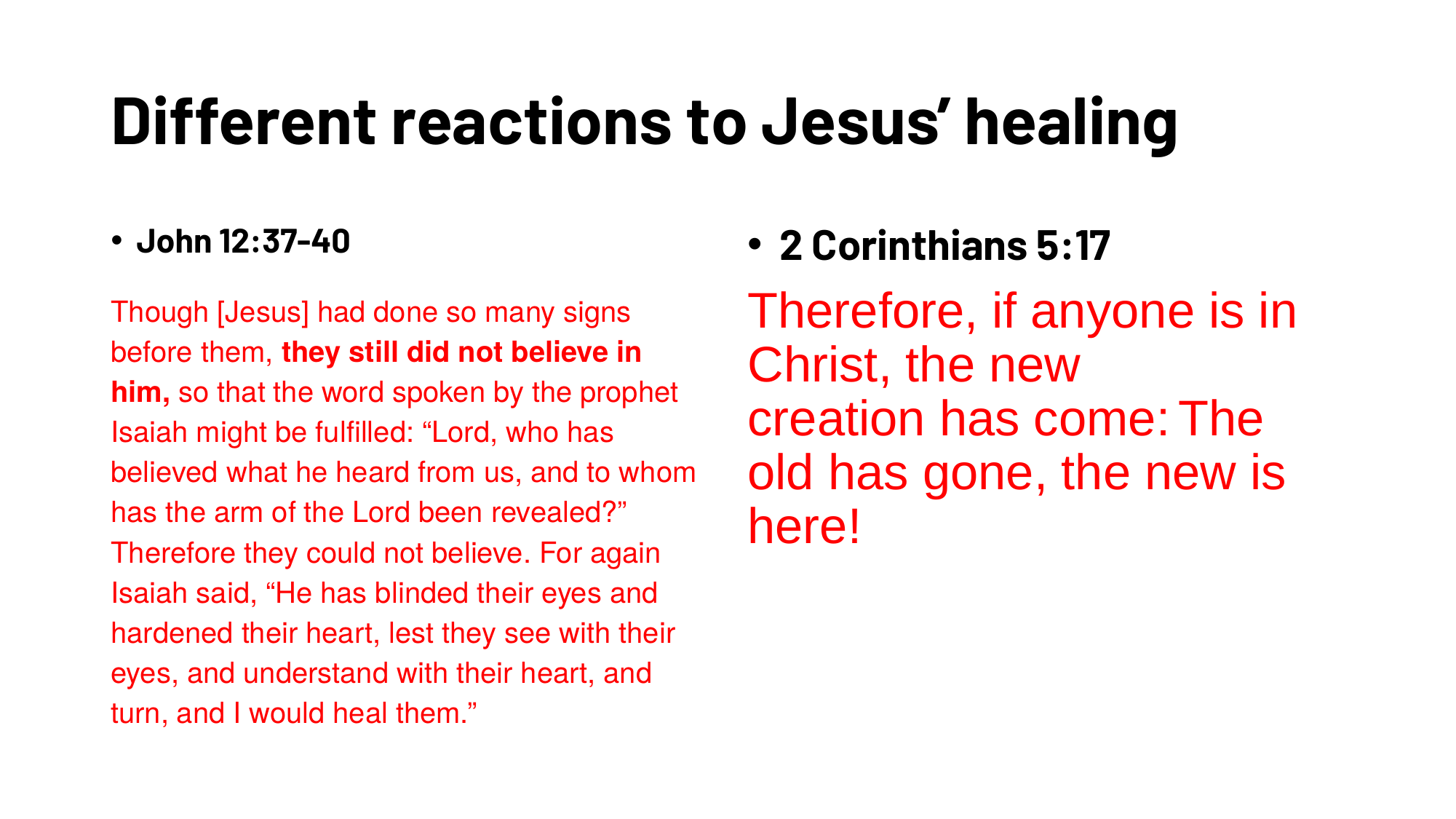

# Different reactions to Jesus’ healing
John 12:37-40

Though [Jesus] had done so many signs before them, they still did not believe in him, so that the word spoken by the prophet Isaiah might be fulfilled: “Lord, who has believed what he heard from us, and to whom has the arm of the Lord been revealed?” Therefore they could not believe. For again Isaiah said, “He has blinded their eyes and hardened their heart, lest they see with their eyes, and understand with their heart, and turn, and I would heal them.”

2 Corinthians 5:17
Therefore, if anyone is in Christ, the new creation has come: The old has gone, the new is here!